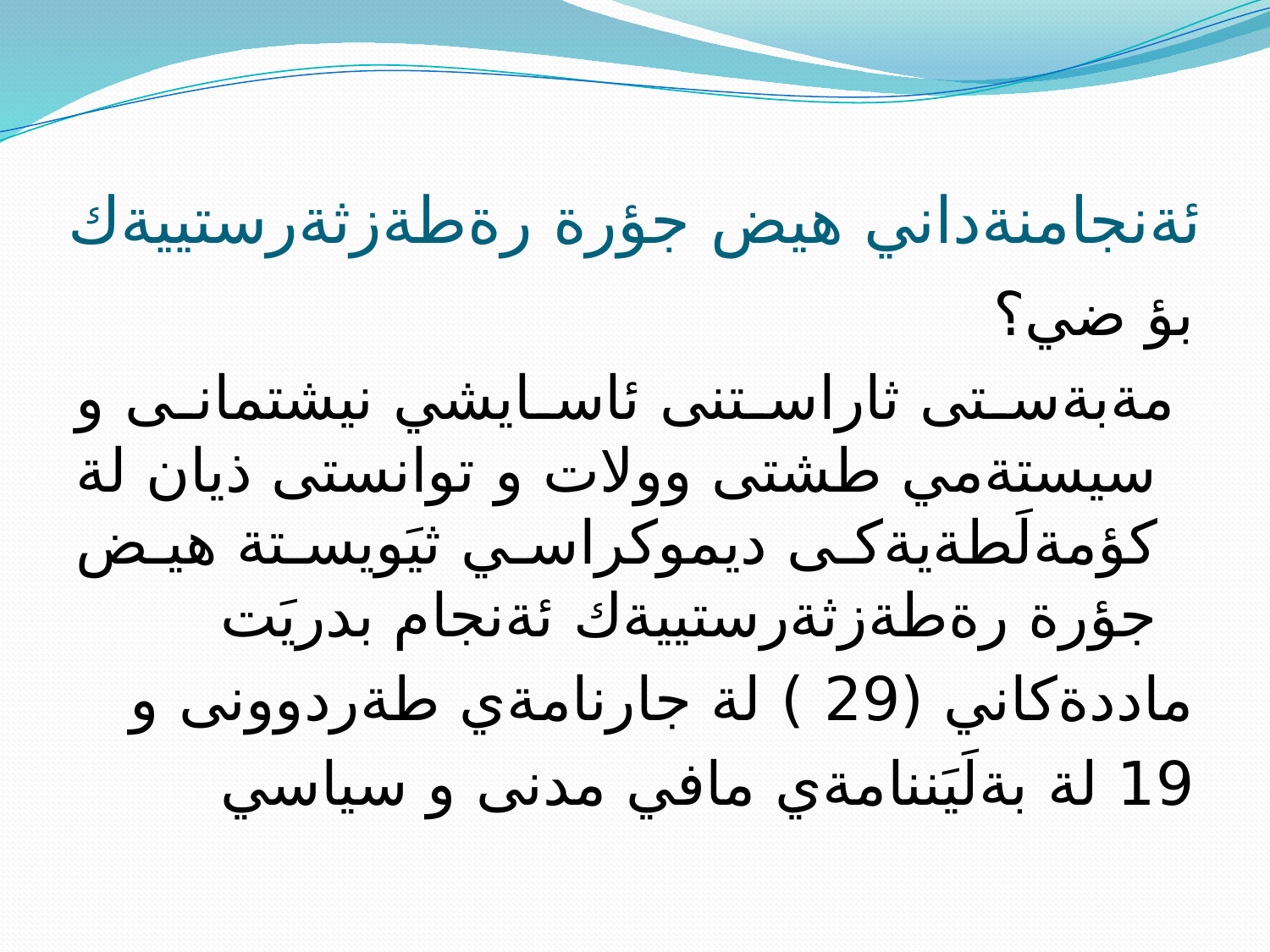

# ئةنجامنةداني هيض جؤرة رةطةزثةرستييةك
بؤ ضي؟
 مةبةستى ثاراستنى ئاسايشي نيشتمانى و سيستةمي طشتى وولات و توانستى ذيان لة كؤمةلَطةيةكى ديموكراسي ثيَويستة هيض جؤرة رةطةزثةرستييةك ئةنجام بدريَت
ماددةكاني (29 ) لة جارنامةي طةردوونى و
19 لة بةلَيَننامةي مافي مدنى و سياسي